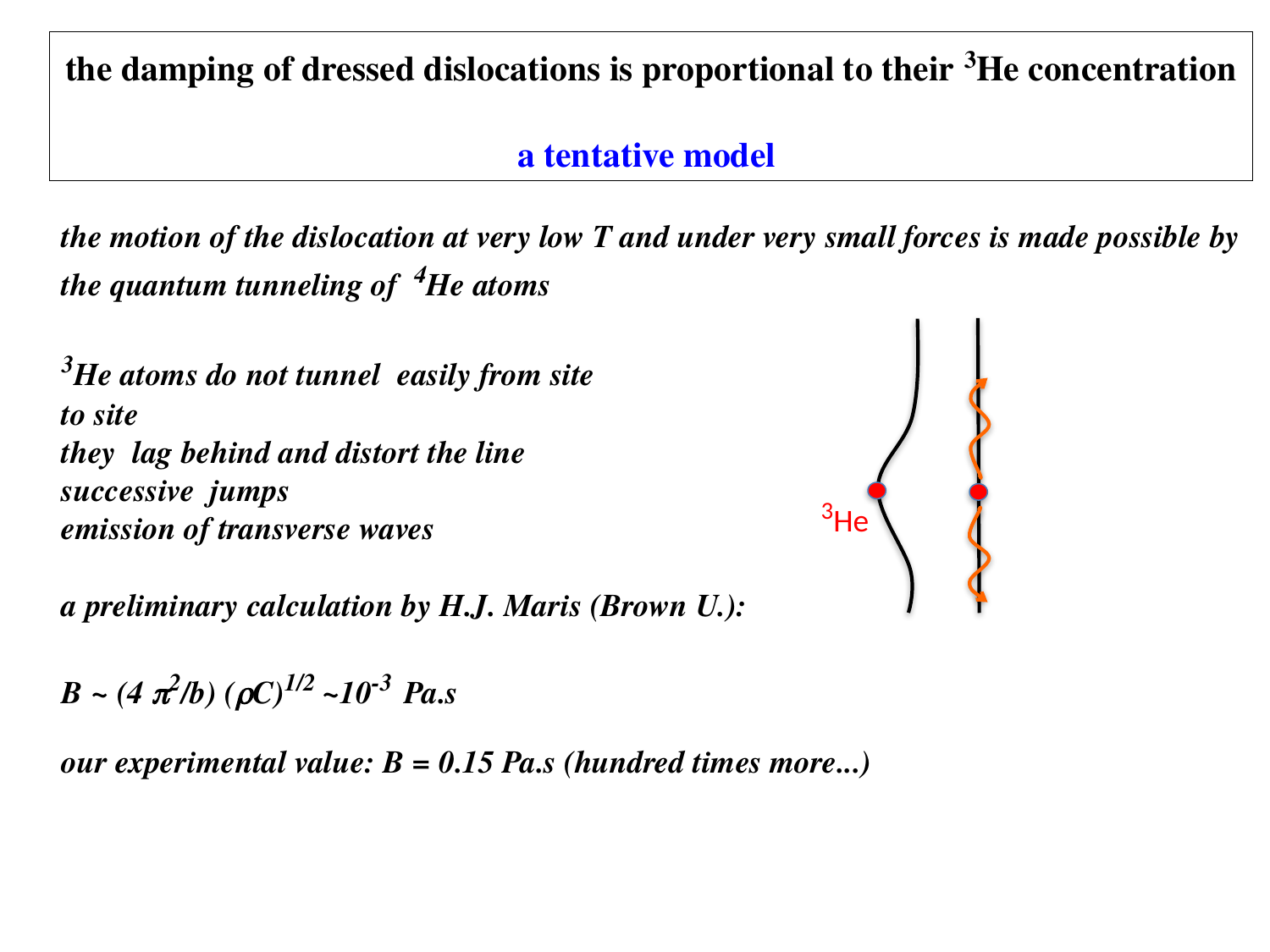

# the damping of dressed dislocations is proportional to their 3He concentration a tentative model
the motion of the dislocation at very low T and under very small forces is made possible by the quantum tunneling of  4He atoms

3He atoms do not tunnel  easily from site to site
they  lag behind and distort the line
successive  jumps
emission of transverse waves

3He

a preliminary calculation by H.J. Maris (Brown U.):

B ~ (4 π2/b) (ρC)1/2 ~10-3  Pa.s

our experimental value: B = 0.15 Pa.s (hundred times more...)